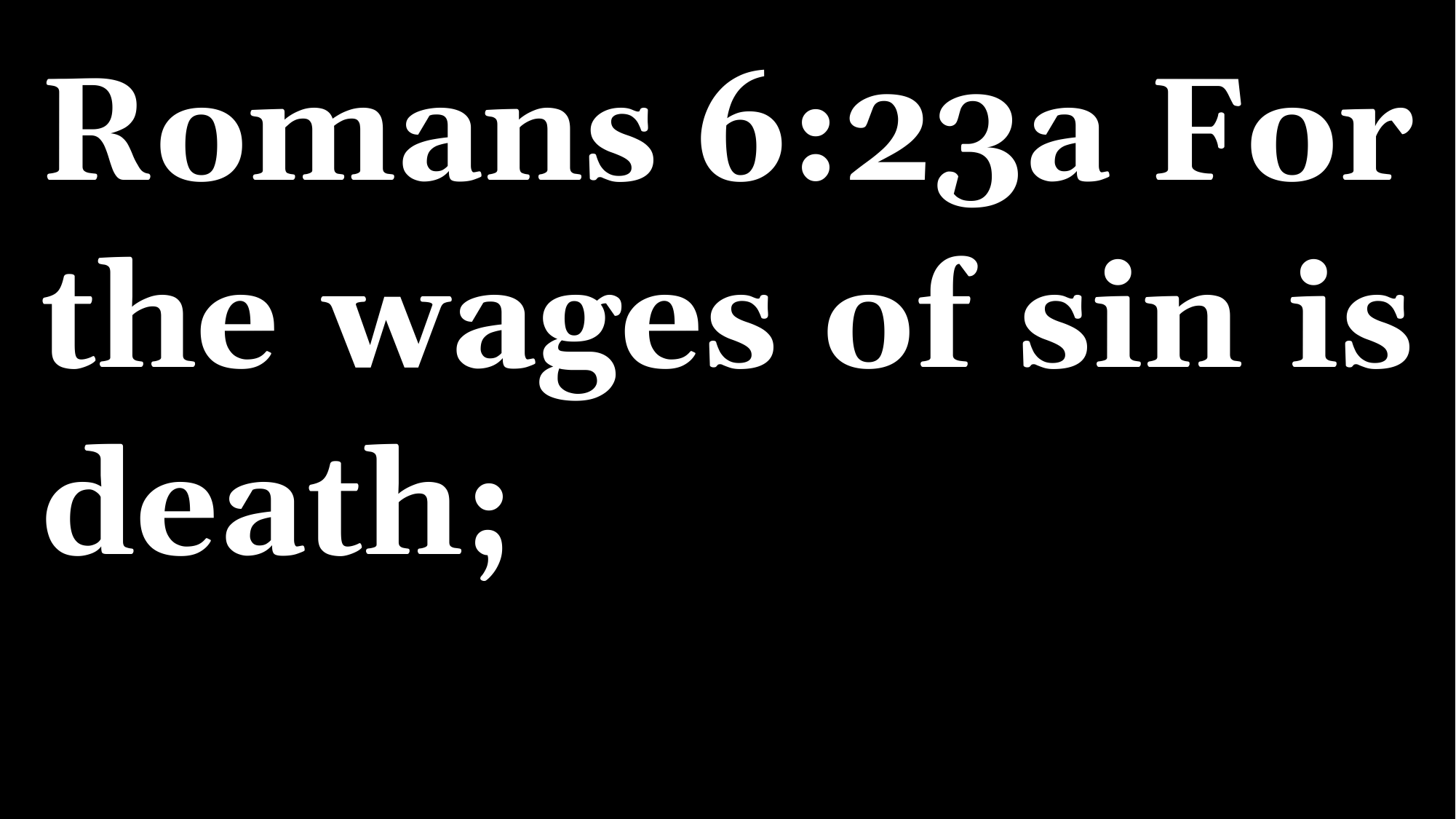

Romans 6:23a For the wages of sin is death;